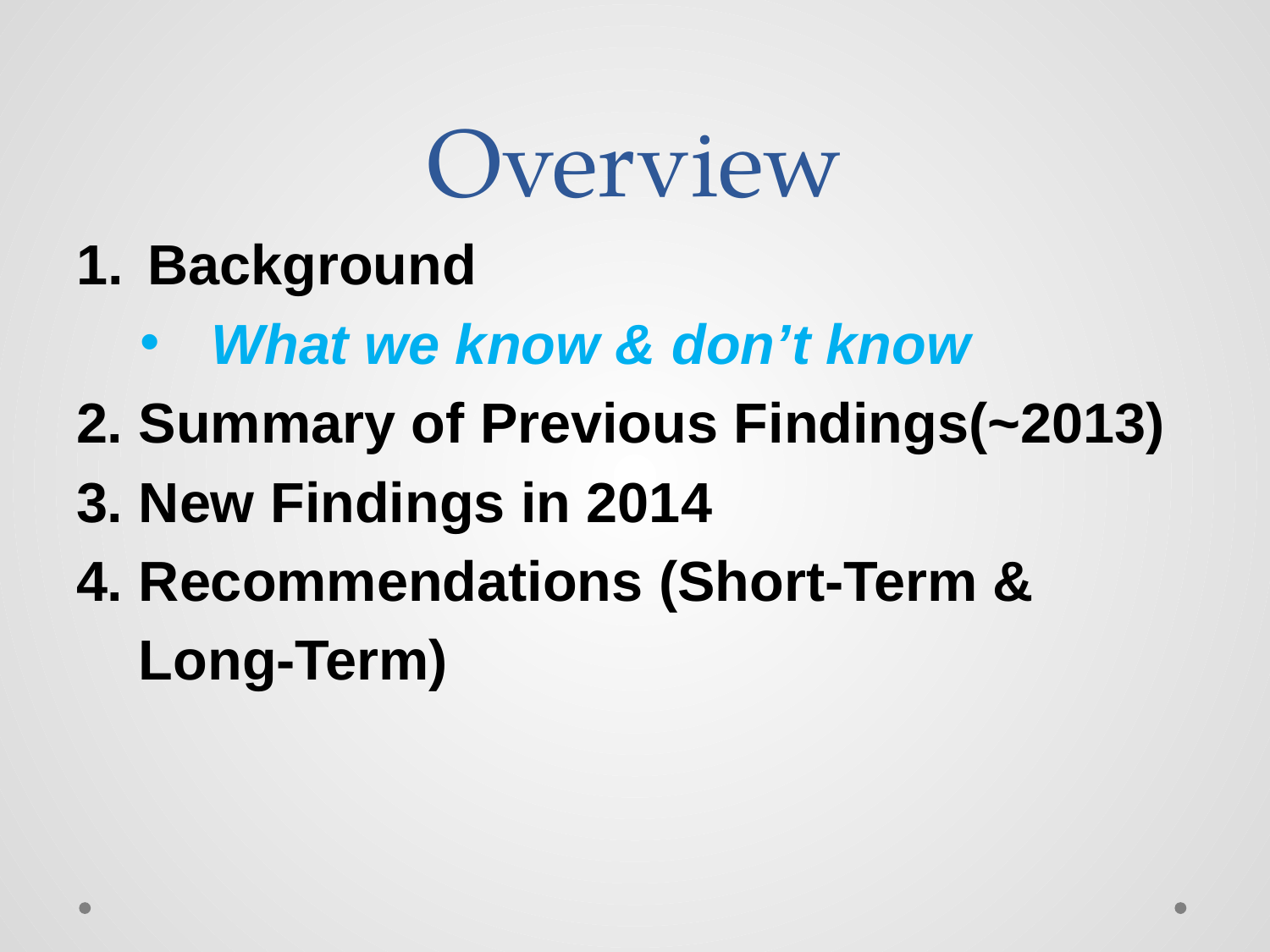

# Overview
Background
What we know & don’t know
2. Summary of Previous Findings(~2013)
3. New Findings in 2014
4. Recommendations (Short-Term &
    Long-Term)